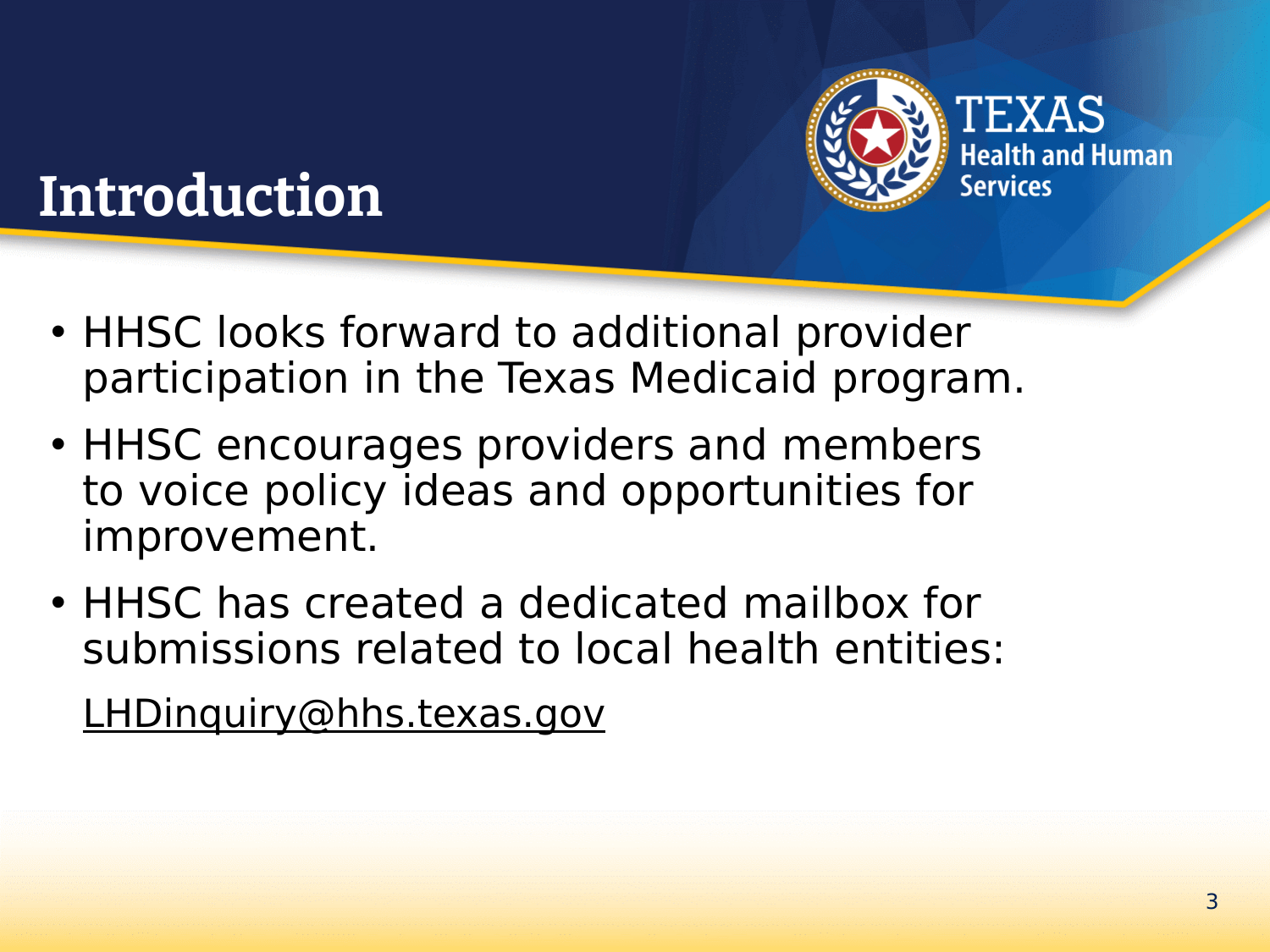

# Introduction
HHSC looks forward to additional provider participation in the Texas Medicaid program.
HHSC encourages providers and members to voice policy ideas and opportunities for improvement.
HHSC has created a dedicated mailbox for submissions related to local health entities:
LHDinquiry@hhs.texas.gov

3